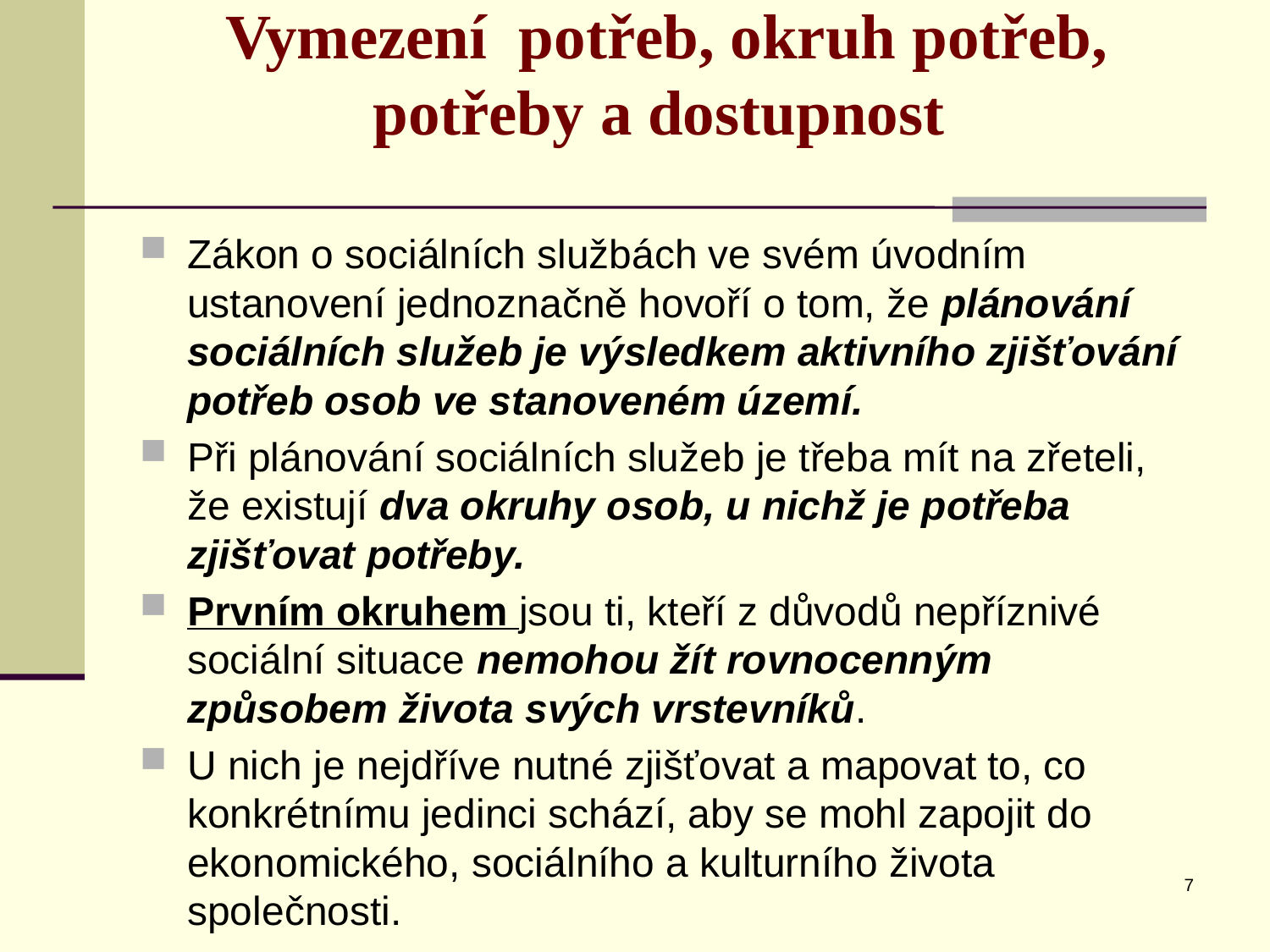

# Vymezení  potřeb, okruh potřeb, potřeby a dostupnost
Zákon o sociálních službách ve svém úvodním ustanovení jednoznačně hovoří o tom, že plánování sociálních služeb je výsledkem aktivního zjišťování potřeb osob ve stanoveném území.
Při plánování sociálních služeb je třeba mít na zřeteli, že existují dva okruhy osob, u nichž je potřeba zjišťovat potřeby.
Prvním okruhem jsou ti, kteří z důvodů nepříznivé sociální situace nemohou žít rovnocenným způsobem života svých vrstevníků.
U nich je nejdříve nutné zjišťovat a mapovat to, co konkrétnímu jedinci schází, aby se mohl zapojit do ekonomického, sociálního a kulturního života společnosti.
7